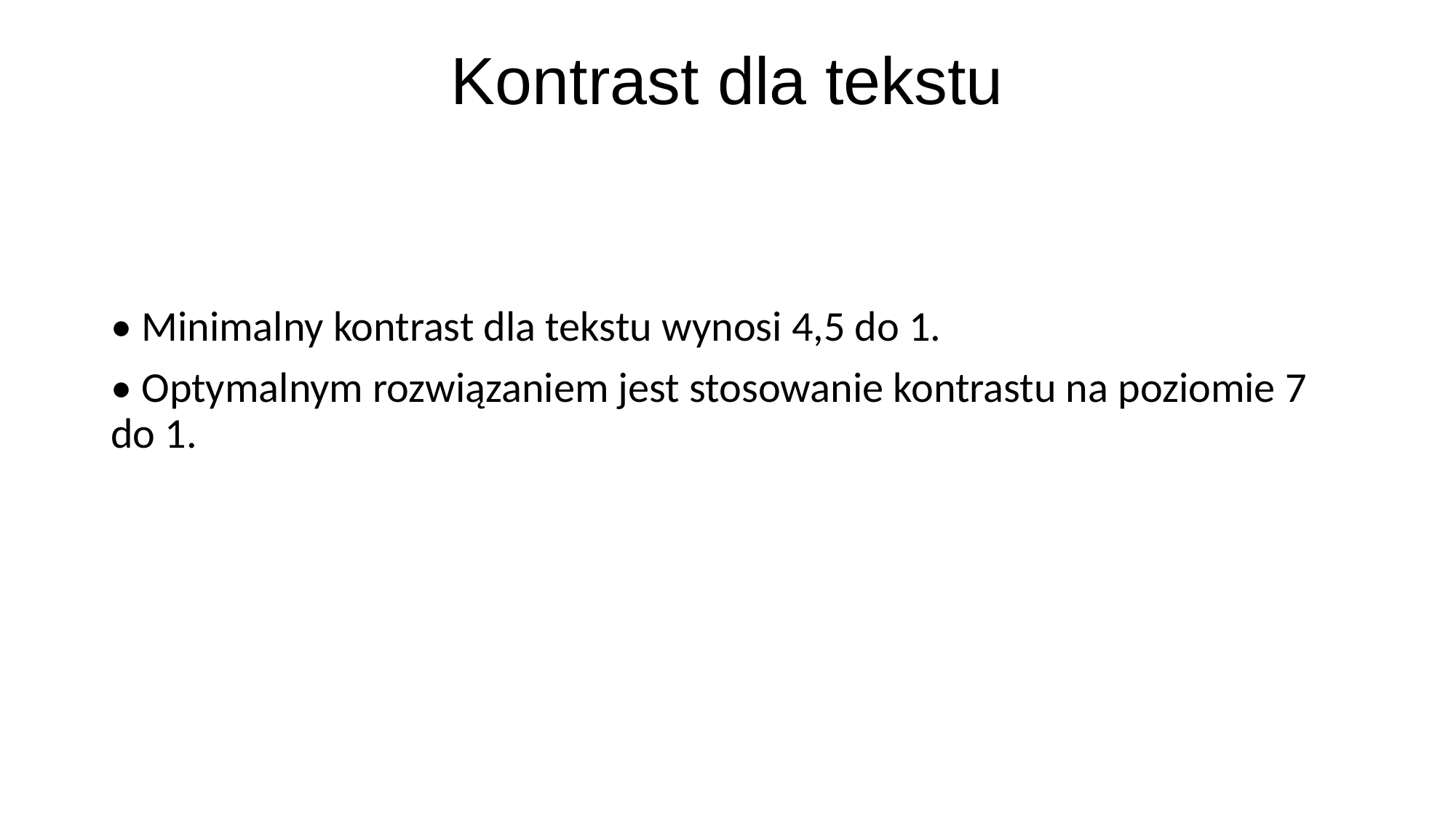

# Kontrast dla tekstu
• Minimalny kontrast dla tekstu wynosi 4,5 do 1.
• Optymalnym rozwiązaniem jest stosowanie kontrastu na poziomie 7 do 1.